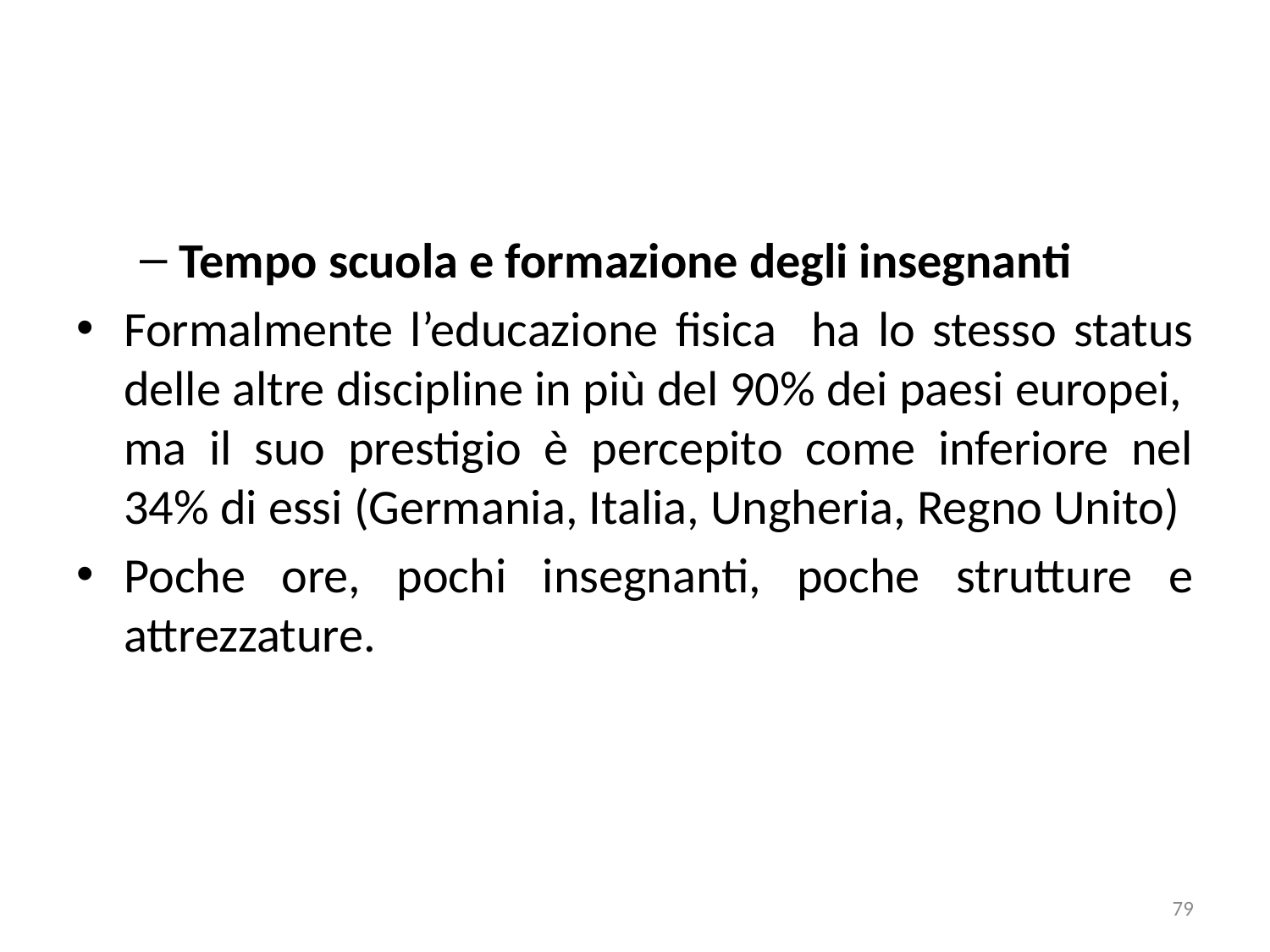

Tempo scuola e formazione degli insegnanti
Formalmente l’educazione fisica  ha lo stesso status delle altre discipline in più del 90% dei paesi europei,  ma il suo prestigio è percepito come inferiore nel 34% di essi (Germania, Italia, Ungheria, Regno Unito)
Poche ore, pochi insegnanti, poche strutture e attrezzature.

79